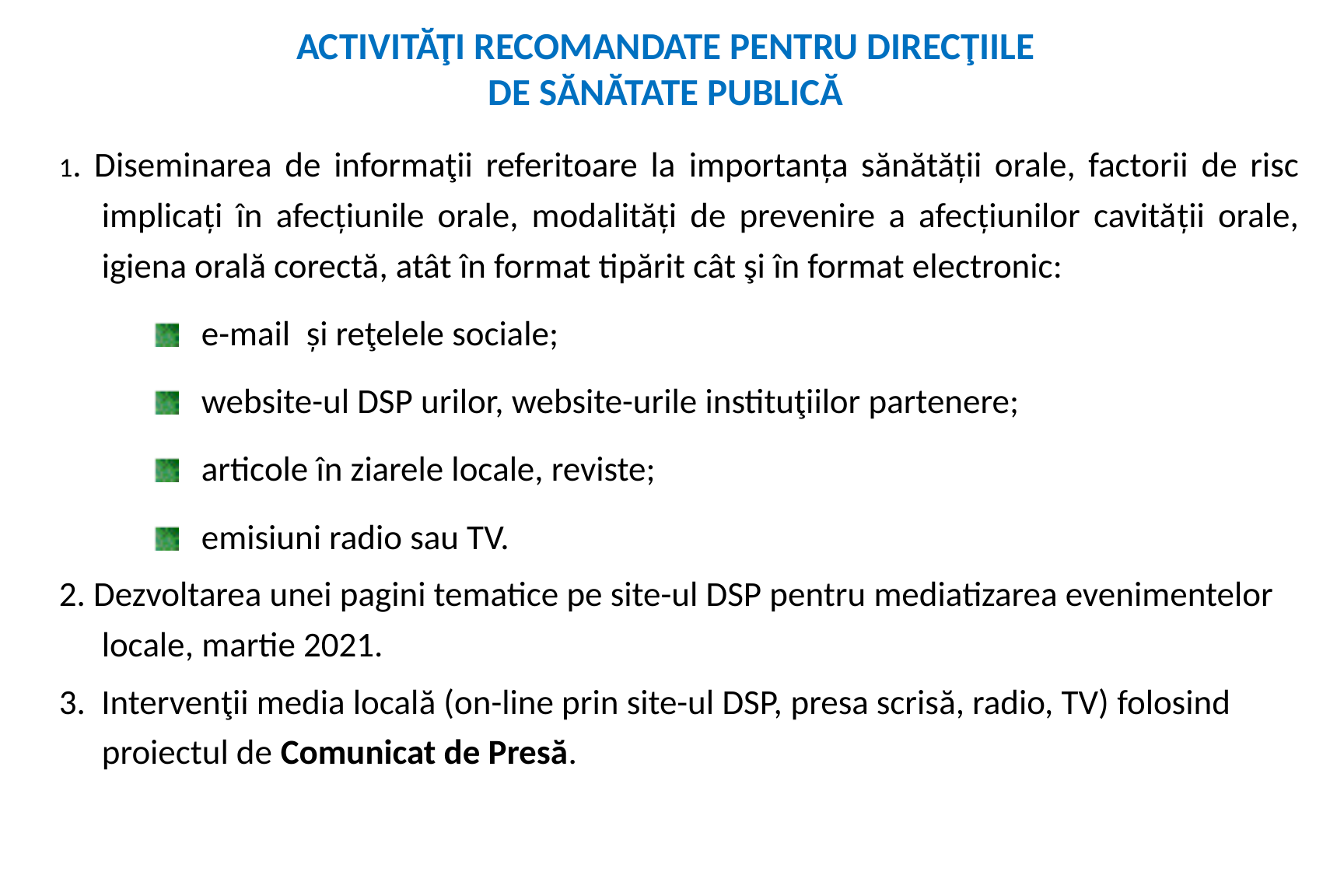

ACTIVITĂŢI RECOMANDATE PENTRU DIRECŢIILE
DE SĂNĂTATE PUBLICĂ
1. Diseminarea de informaţii referitoare la importanţa sănătăţii orale, factorii de risc implicaţi în afecţiunile orale, modalităţi de prevenire a afecţiunilor cavității orale, igiena orală corectă, atât în format tipărit cât şi în format electronic:
e-mail  și reţelele sociale;
website-ul DSP urilor, website-urile instituţiilor partenere;
articole în ziarele locale, reviste;
emisiuni radio sau TV.
2. Dezvoltarea unei pagini tematice pe site-ul DSP pentru mediatizarea evenimentelor locale, martie 2021.
3.  Intervenţii media locală (on-line prin site-ul DSP, presa scrisă, radio, TV) folosind proiectul de Comunicat de Presă.